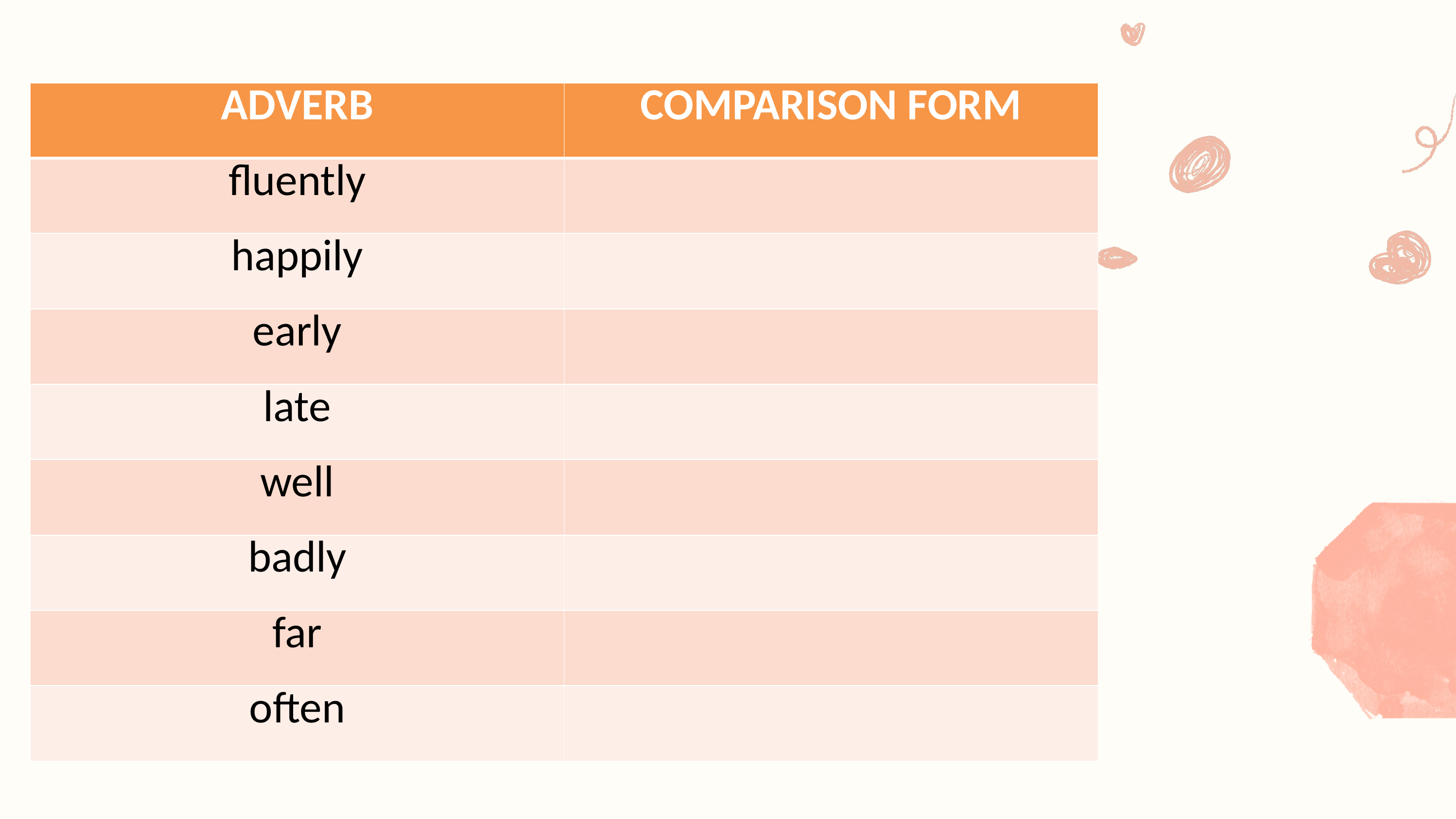

| ADVERB | COMPARISON FORM |
| --- | --- |
| fluently |  |
| happily |  |
| early |  |
| late |  |
| well |  |
| badly |  |
| far |  |
| often |  |